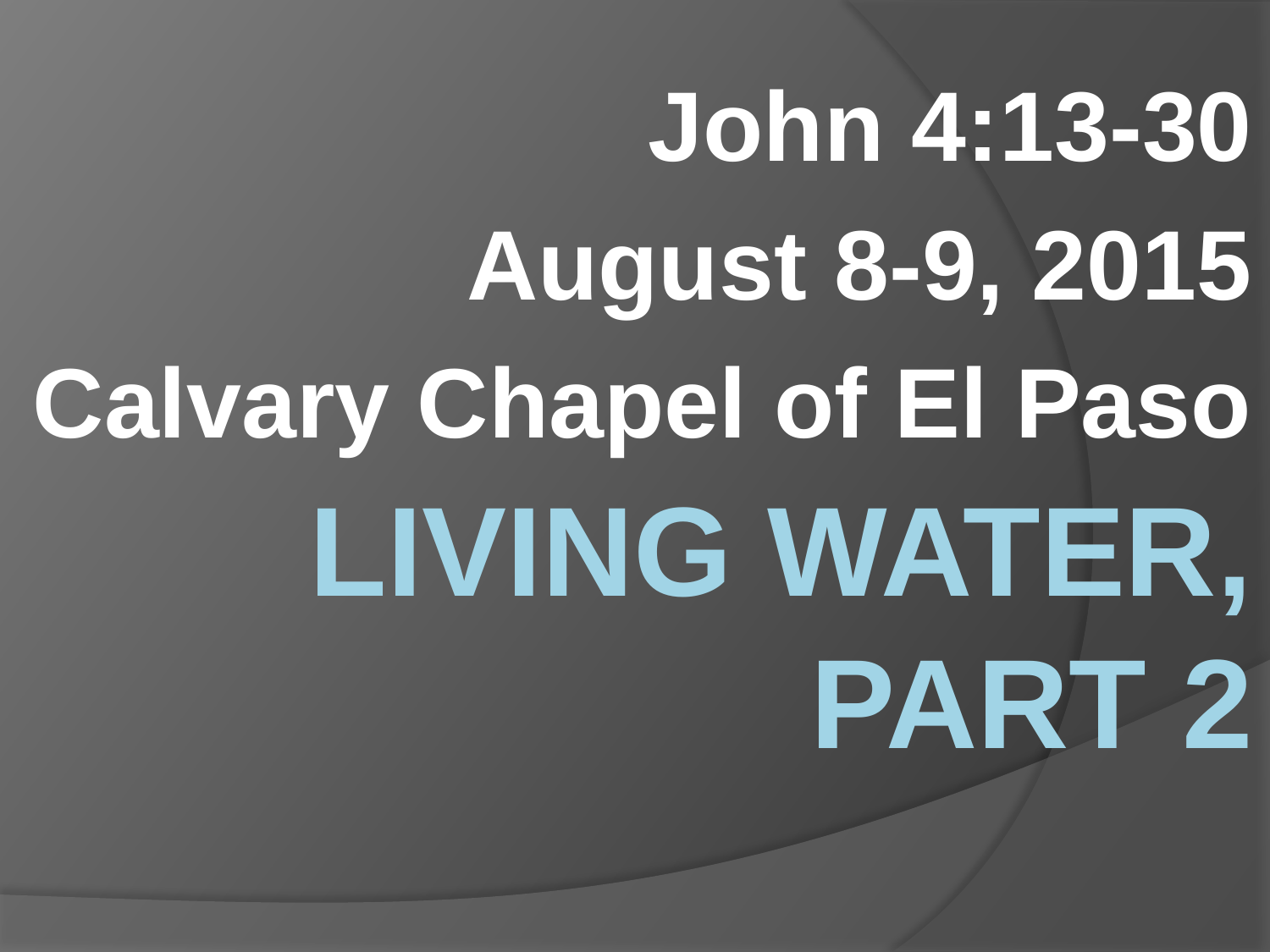

John 4:13-30
August 8-9, 2015
Calvary Chapel of El Paso
# Living Water, Part 2